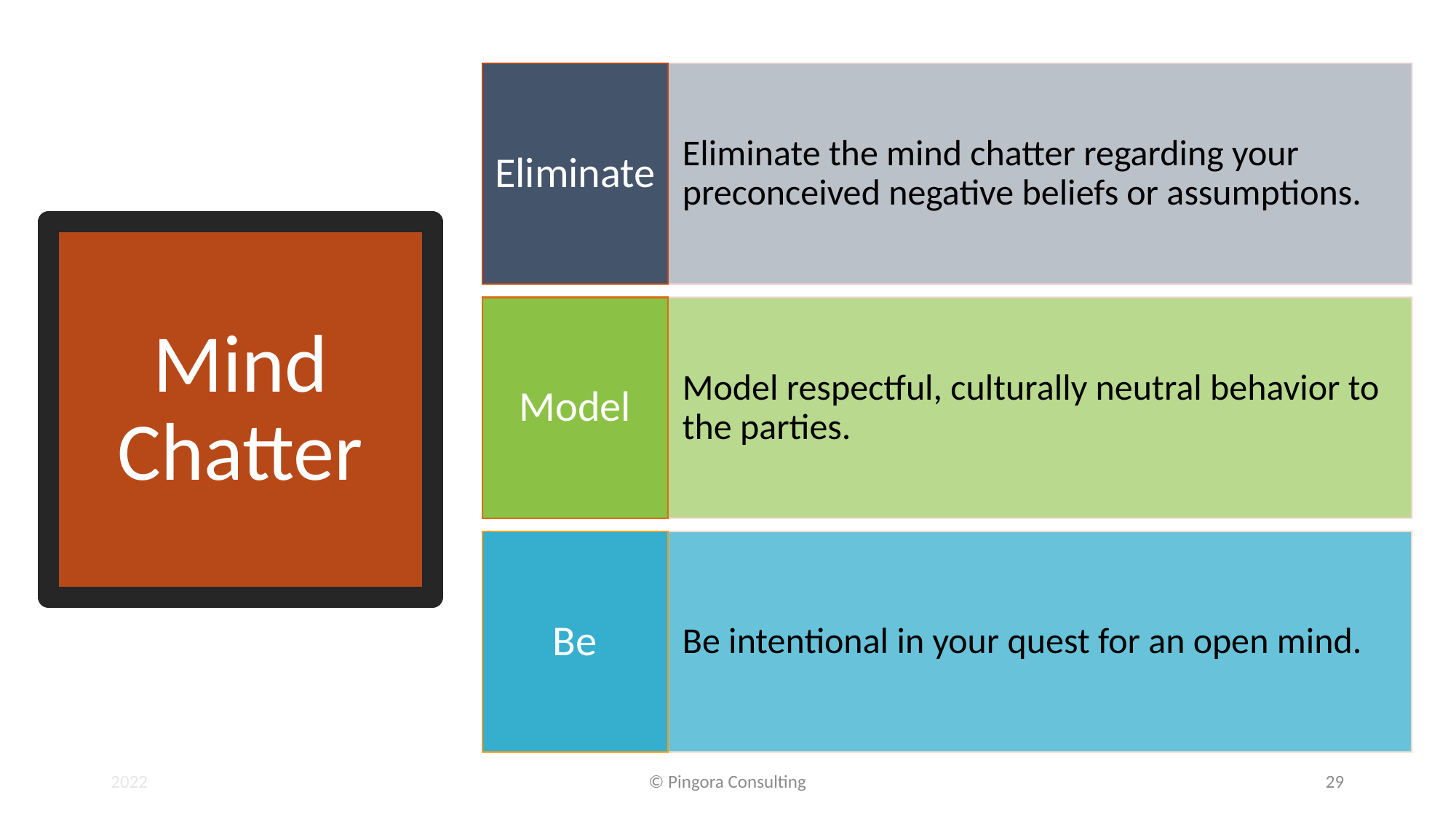

Eliminate the mind chatter regarding your preconceived negative beliefs or assumptions.
Eliminate
Model respectful, culturally neutral behavior to the parties.
Model
Be intentional in your quest for an open mind.
Be
# Mind Chatter
2022
© Pingora Consulting
29